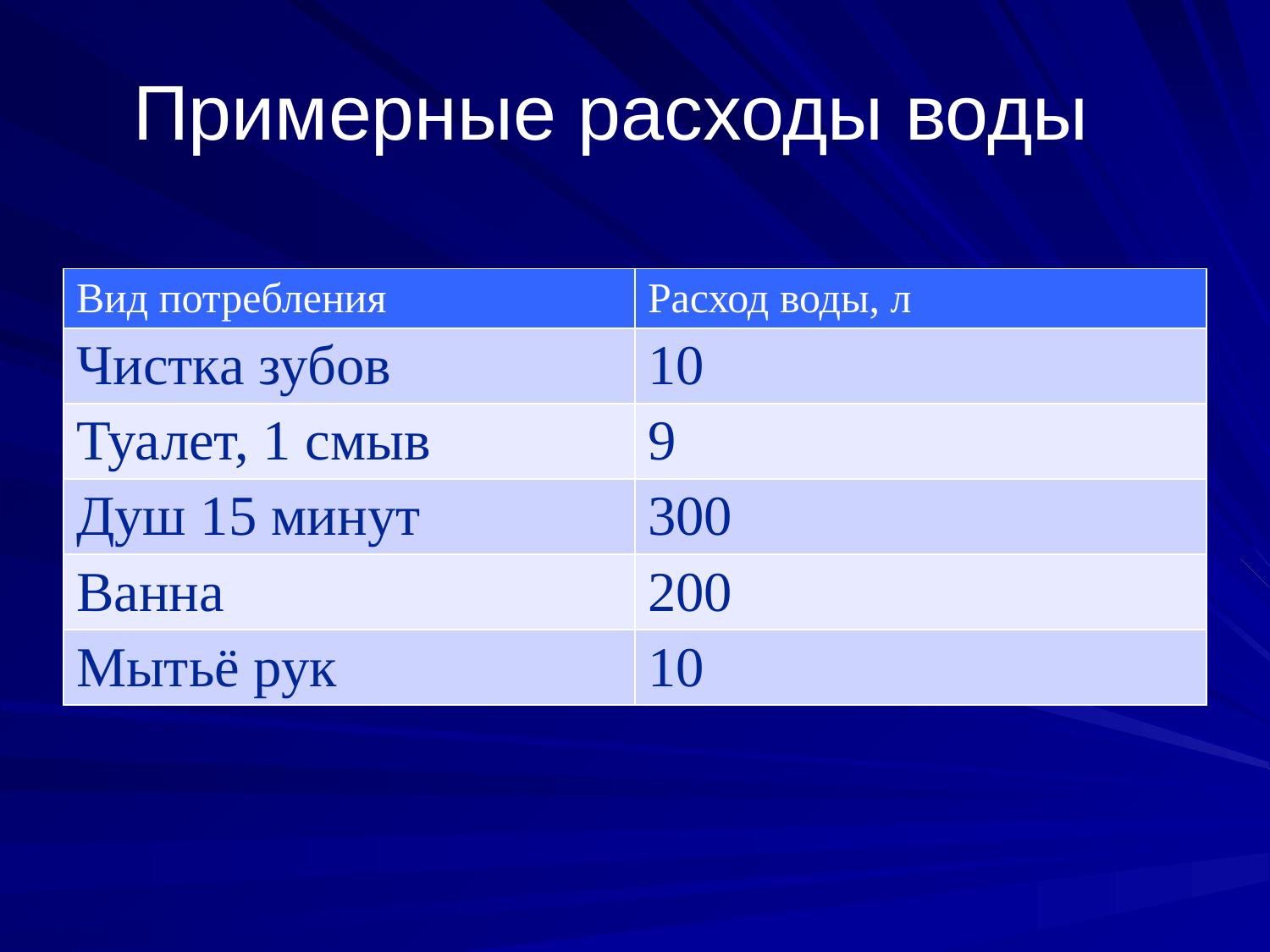

# Примерные расходы воды
| Вид потребления | Расход воды, л |
| --- | --- |
| Чистка зубов | 10 |
| Туалет, 1 смыв | 9 |
| Душ 15 минут | 300 |
| Ванна | 200 |
| Мытьё рук | 10 |